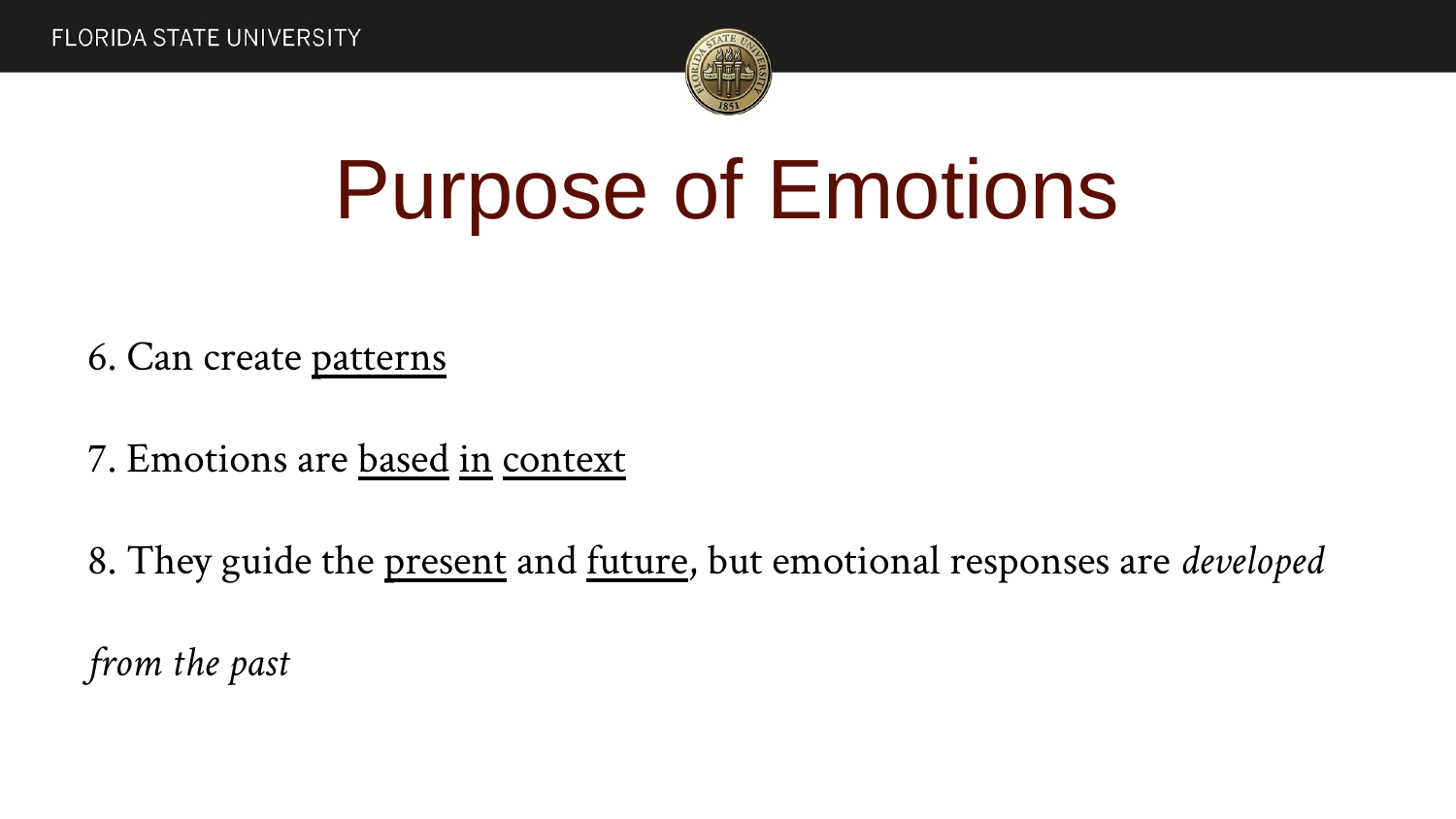

# Purpose of Emotions
6. Can create patterns
7. Emotions are based in context
8. They guide the present and future, but emotional responses are developed from the past